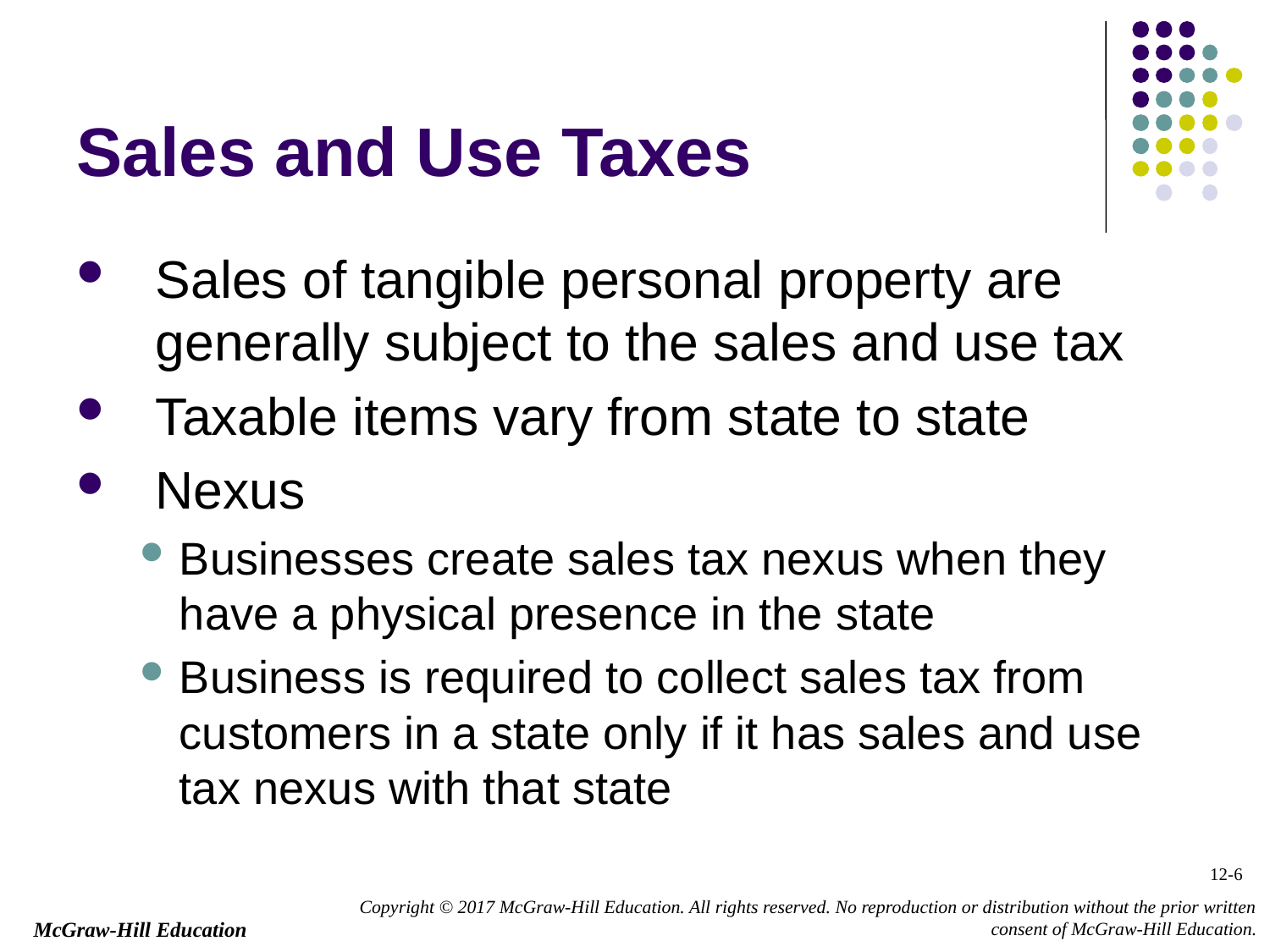

# Sales and Use Taxes

Sales of tangible personal property are generally subject to the sales and use tax
Taxable items vary from state to state
Nexus
Businesses create sales tax nexus when they have a physical presence in the state
Business is required to collect sales tax from customers in a state only if it has sales and use tax nexus with that state